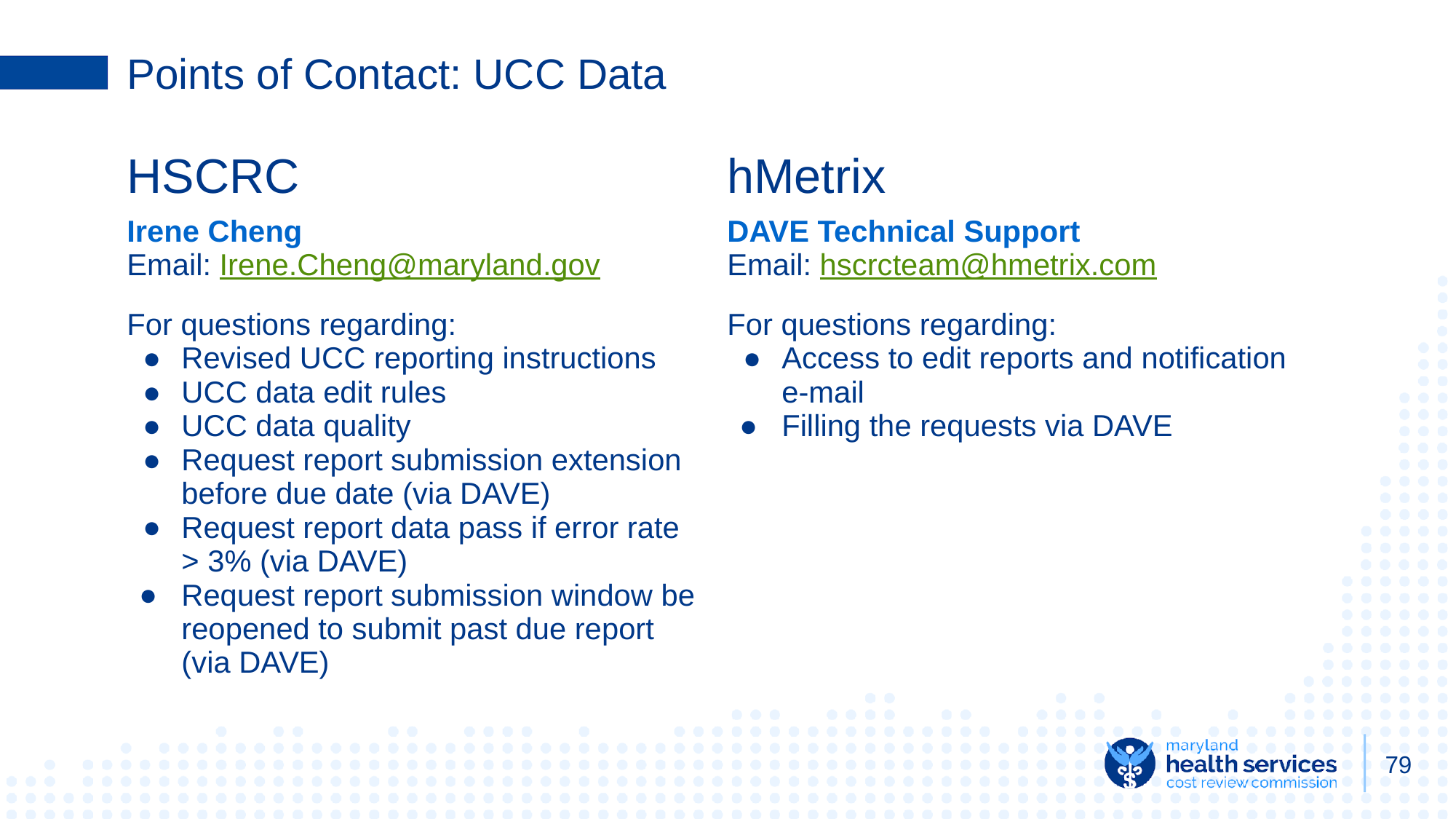

# Points of Contact: UCC Data
| HSCRC | hMetrix |
| --- | --- |
| Irene Cheng Email: Irene.Cheng@maryland.gov | DAVE Technical Support Email: hscrcteam@hmetrix.com |
| For questions regarding: Revised UCC reporting instructions UCC data edit rules UCC data quality Request report submission extension before due date (via DAVE) Request report data pass if error rate > 3% (via DAVE) Request report submission window be reopened to submit past due report (via DAVE) | For questions regarding: Access to edit reports and notification e-mail Filling the requests via DAVE |
79